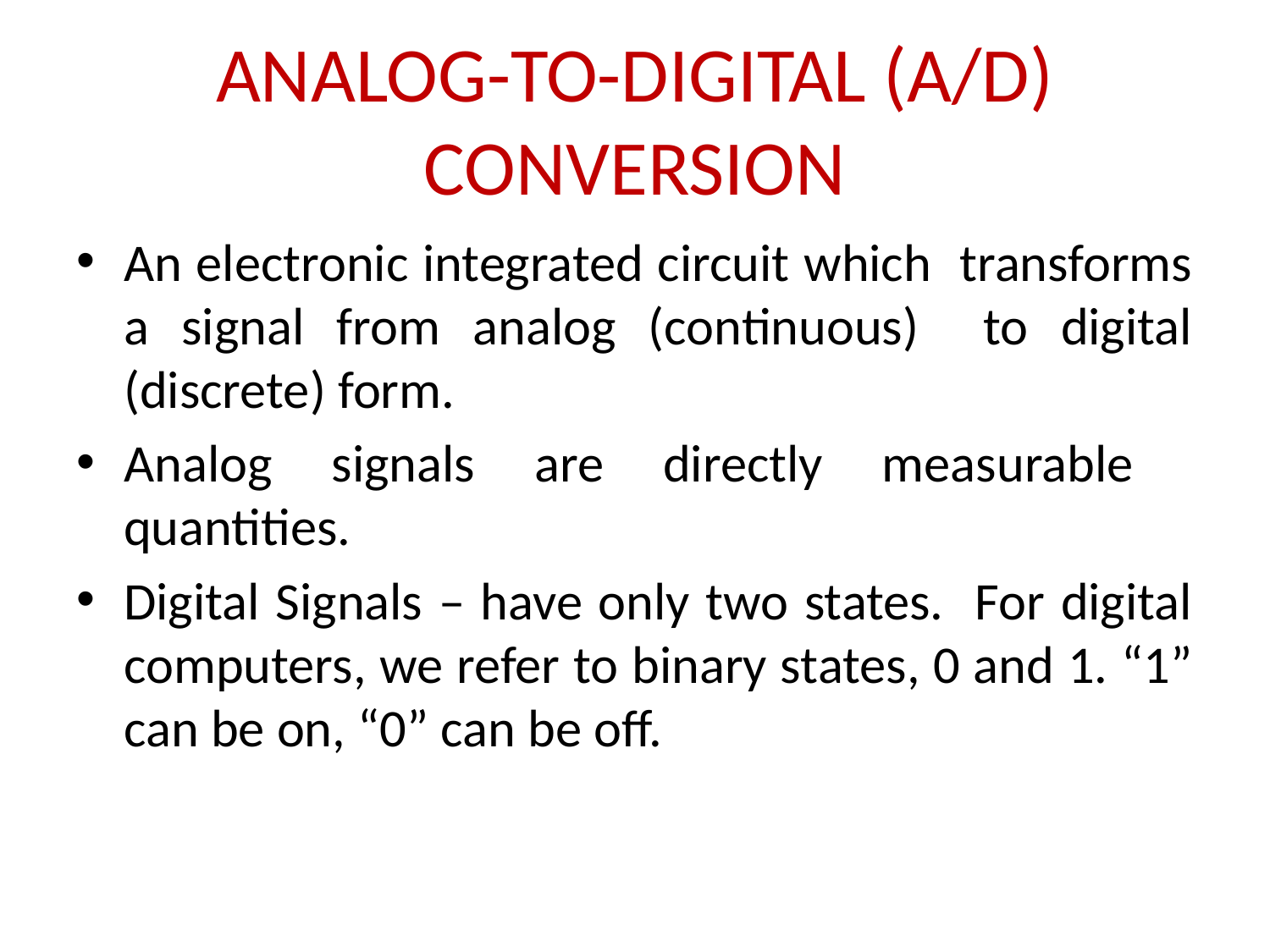

# ANALOG-TO-DIGITAL (A/D) CONVERSION
An electronic integrated circuit which  transforms a signal from analog (continuous)  to digital (discrete) form.
Analog signals are directly measurable  quantities.
Digital Signals – have only two states.  For digital computers, we refer to binary states, 0 and 1. “1” can be on, “0” can be off.